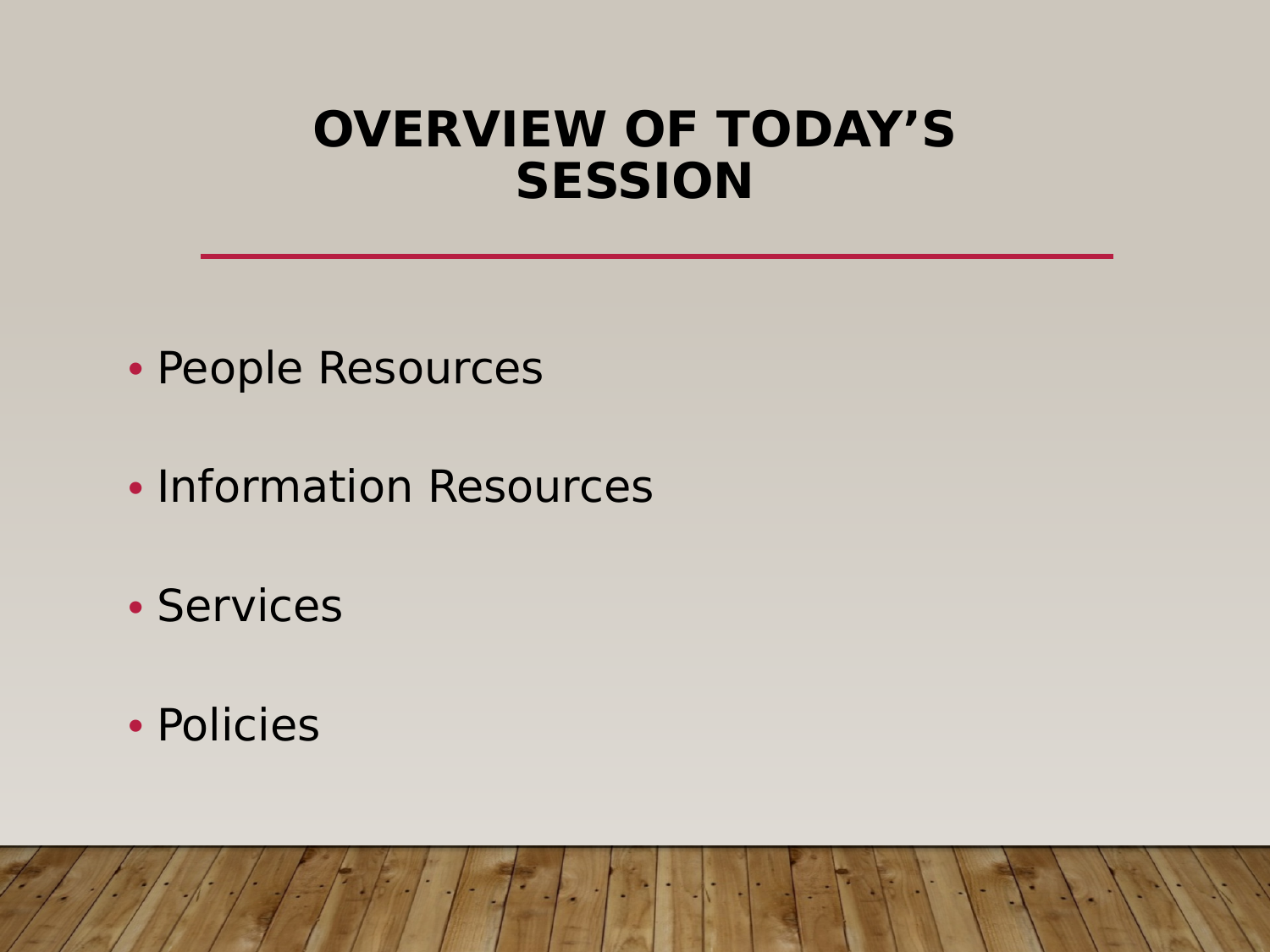

# Overview of Today’s Session

People Resources

Information Resources

Services

Policies